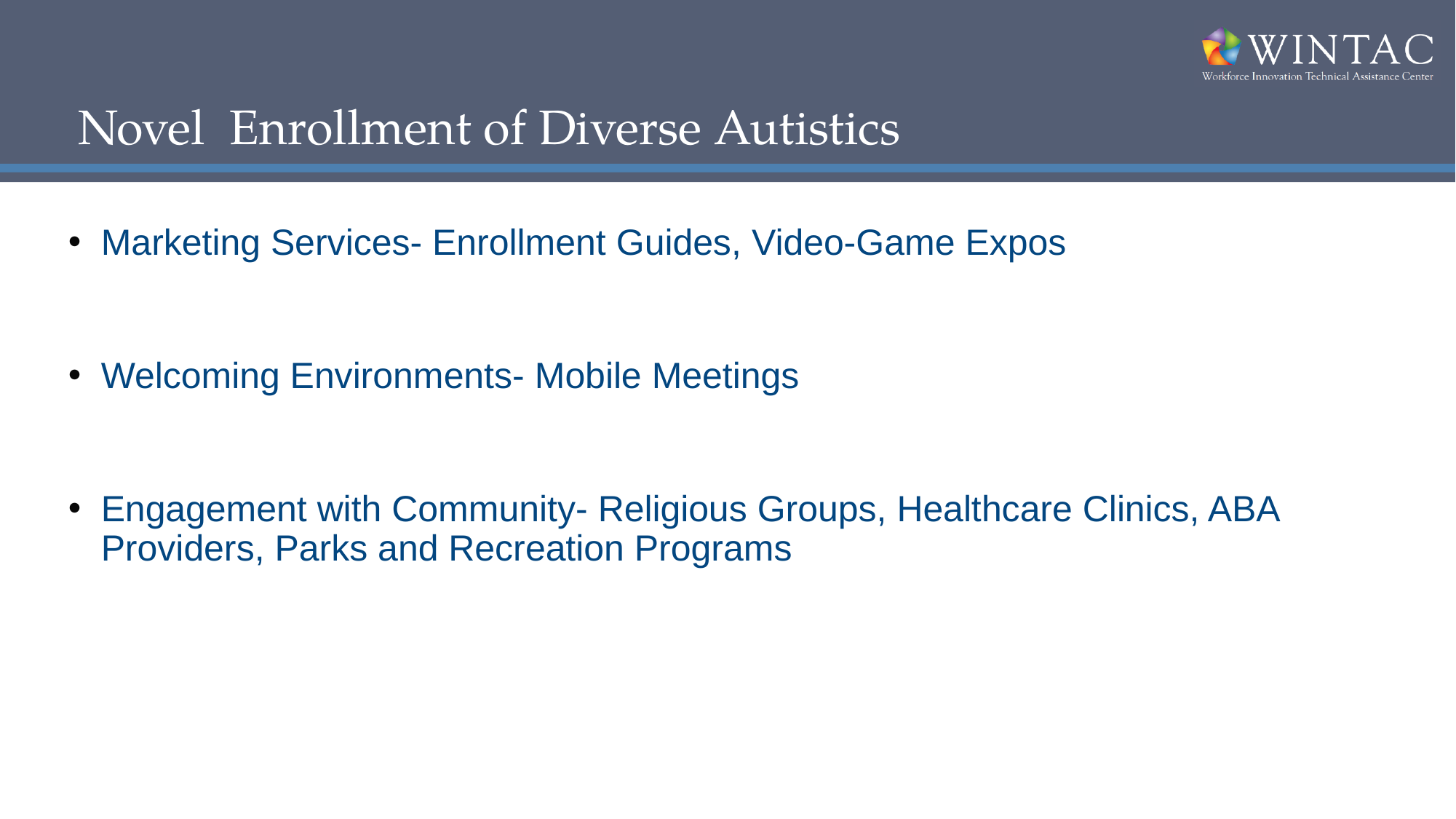

# Novel  Enrollment of Diverse Autistics
Marketing Services- Enrollment Guides, Video-Game Expos

Welcoming Environments- Mobile Meetings

Engagement with Community- Religious Groups, Healthcare Clinics, ABA Providers, Parks and Recreation Programs